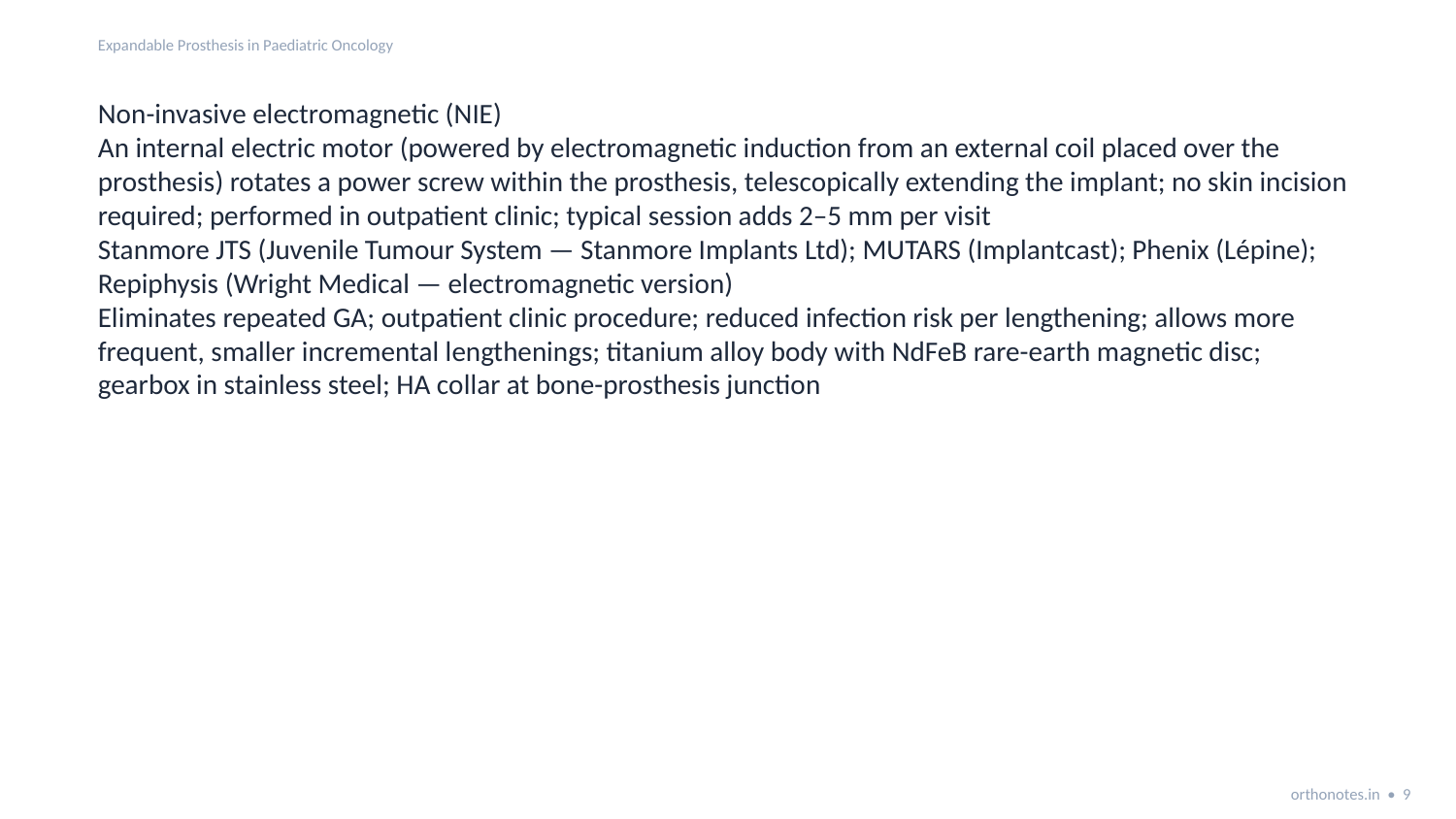

Expandable Prosthesis in Paediatric Oncology
Non-invasive electromagnetic (NIE)
An internal electric motor (powered by electromagnetic induction from an external coil placed over the prosthesis) rotates a power screw within the prosthesis, telescopically extending the implant; no skin incision required; performed in outpatient clinic; typical session adds 2–5 mm per visit
Stanmore JTS (Juvenile Tumour System — Stanmore Implants Ltd); MUTARS (Implantcast); Phenix (Lépine); Repiphysis (Wright Medical — electromagnetic version)
Eliminates repeated GA; outpatient clinic procedure; reduced infection risk per lengthening; allows more frequent, smaller incremental lengthenings; titanium alloy body with NdFeB rare-earth magnetic disc; gearbox in stainless steel; HA collar at bone-prosthesis junction
orthonotes.in  •  9